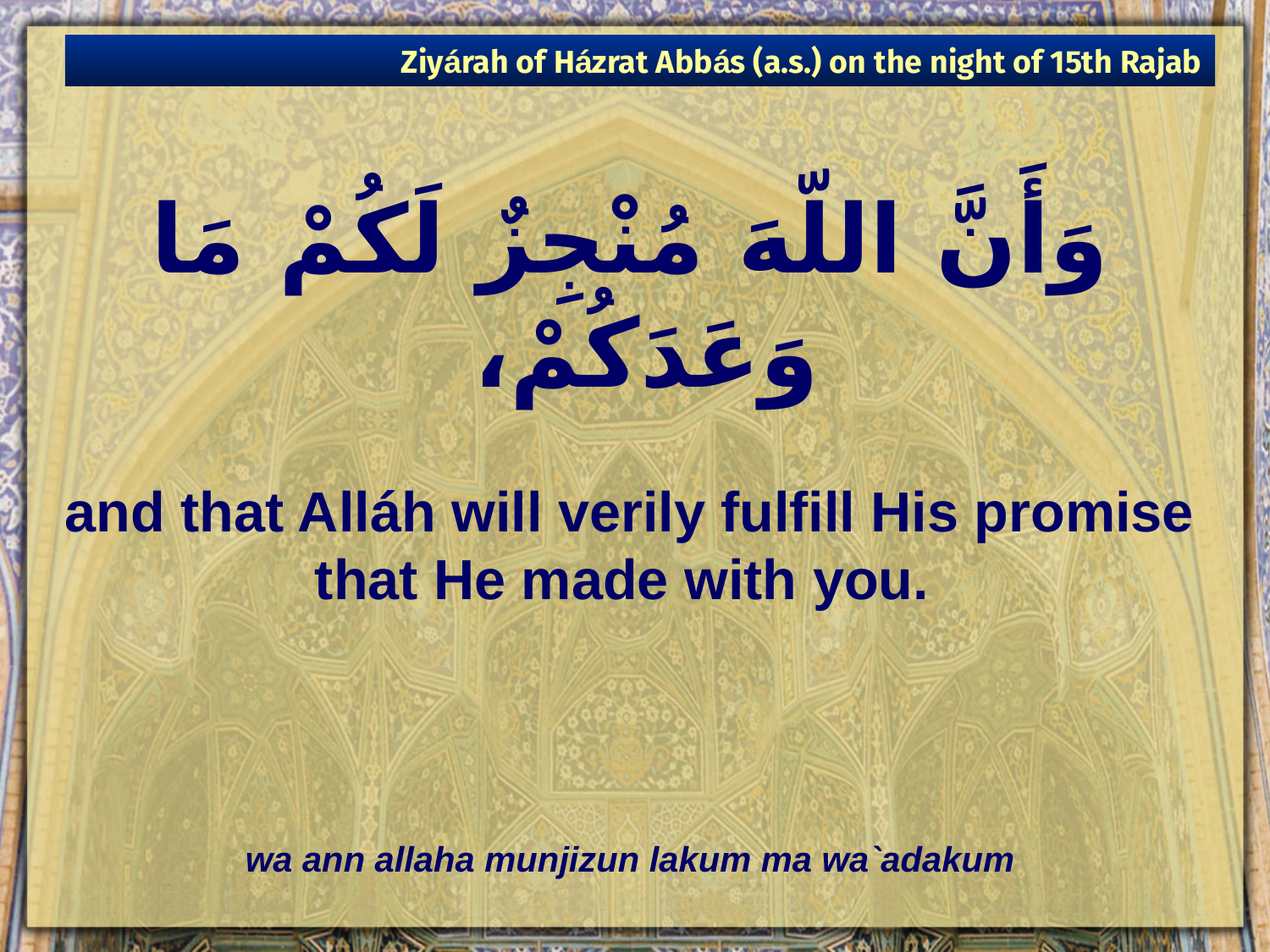

Ziyárah of Házrat Abbás (a.s.) on the night of 15th Rajab
# وَأَنَّ اللّهَ مُنْجِزٌ لَكُمْ مَا وَعَدَكُمْ،
and that Alláh will verily fulfill His promise that He made with you.
wa ann allaha munjizun lakum ma wa`adakum